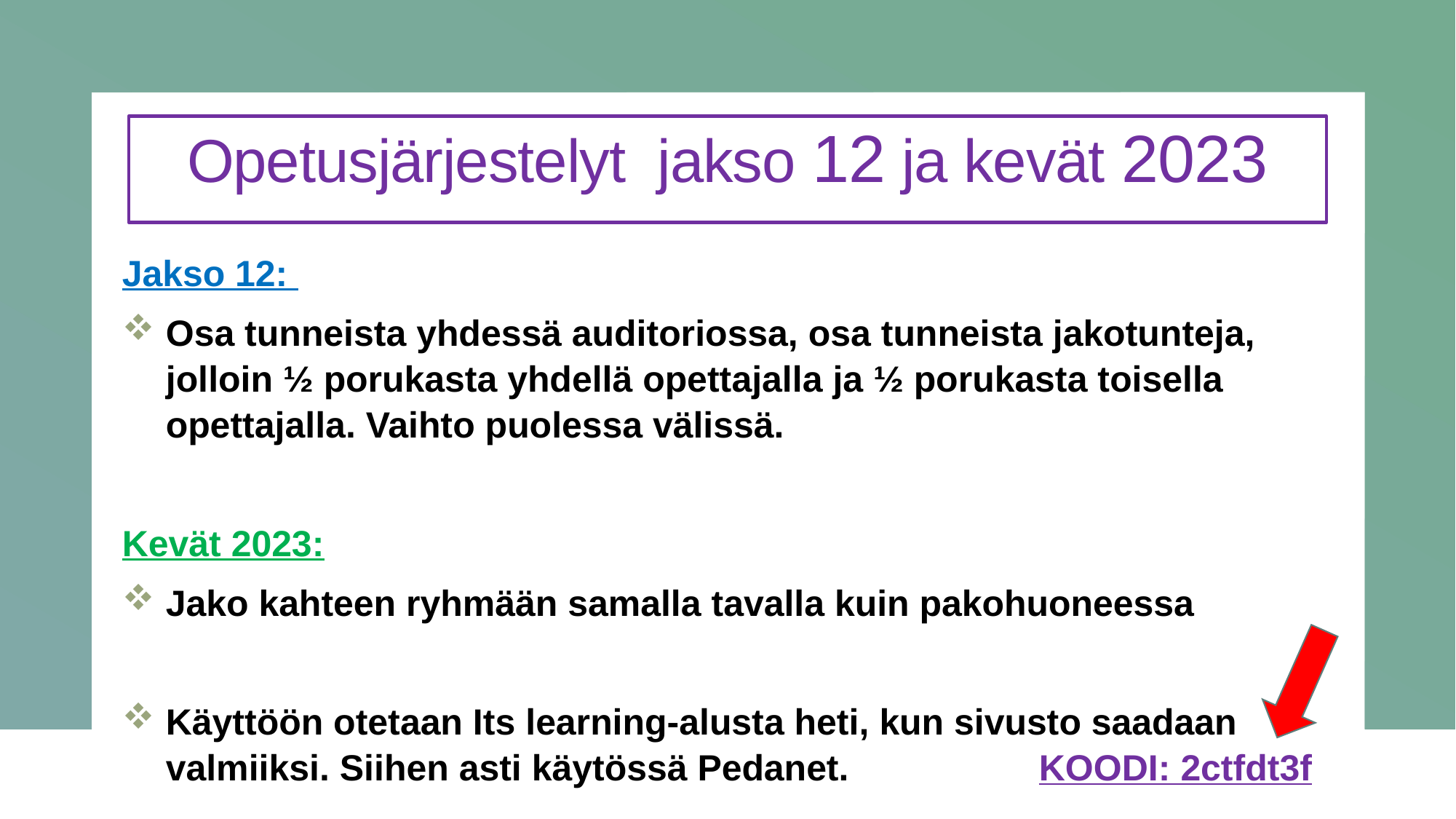

# Opetusjärjestelyt  jakso 12 ja kevät 2023
Jakso 12:
Osa tunneista yhdessä auditoriossa, osa tunneista jakotunteja, jolloin ½ porukasta yhdellä opettajalla ja ½ porukasta toisella opettajalla. Vaihto puolessa välissä.

Kevät 2023:
Jako kahteen ryhmään samalla tavalla kuin pakohuoneessa

Käyttöön otetaan Its learning-alusta heti, kun sivusto saadaan  valmiiksi. Siihen asti käytössä Pedanet. 		KOODI: 2ctfdt3f